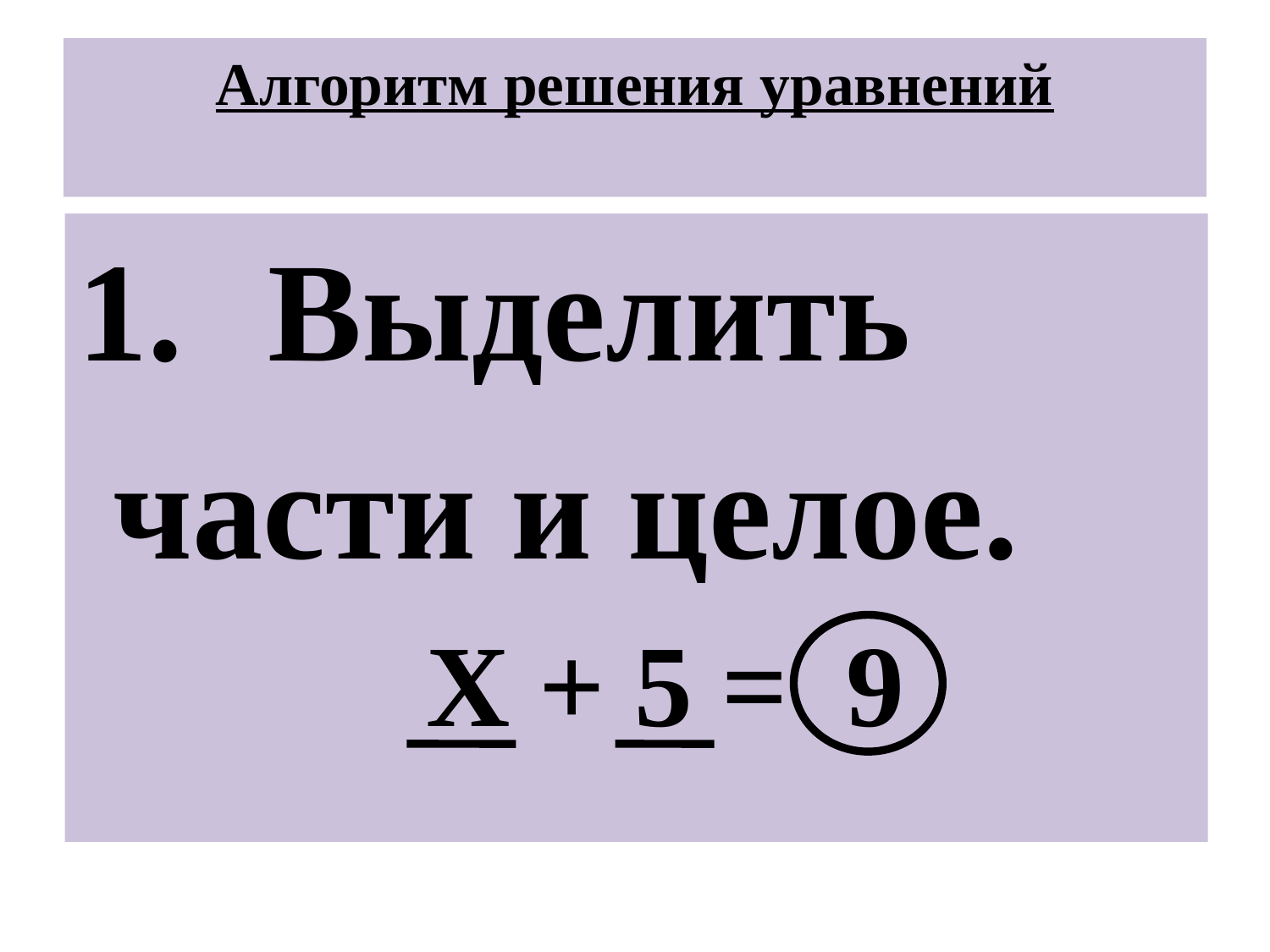

# Алгоритм решения уравнений
Выделить
 части и целое.
  Х + 5 =  9